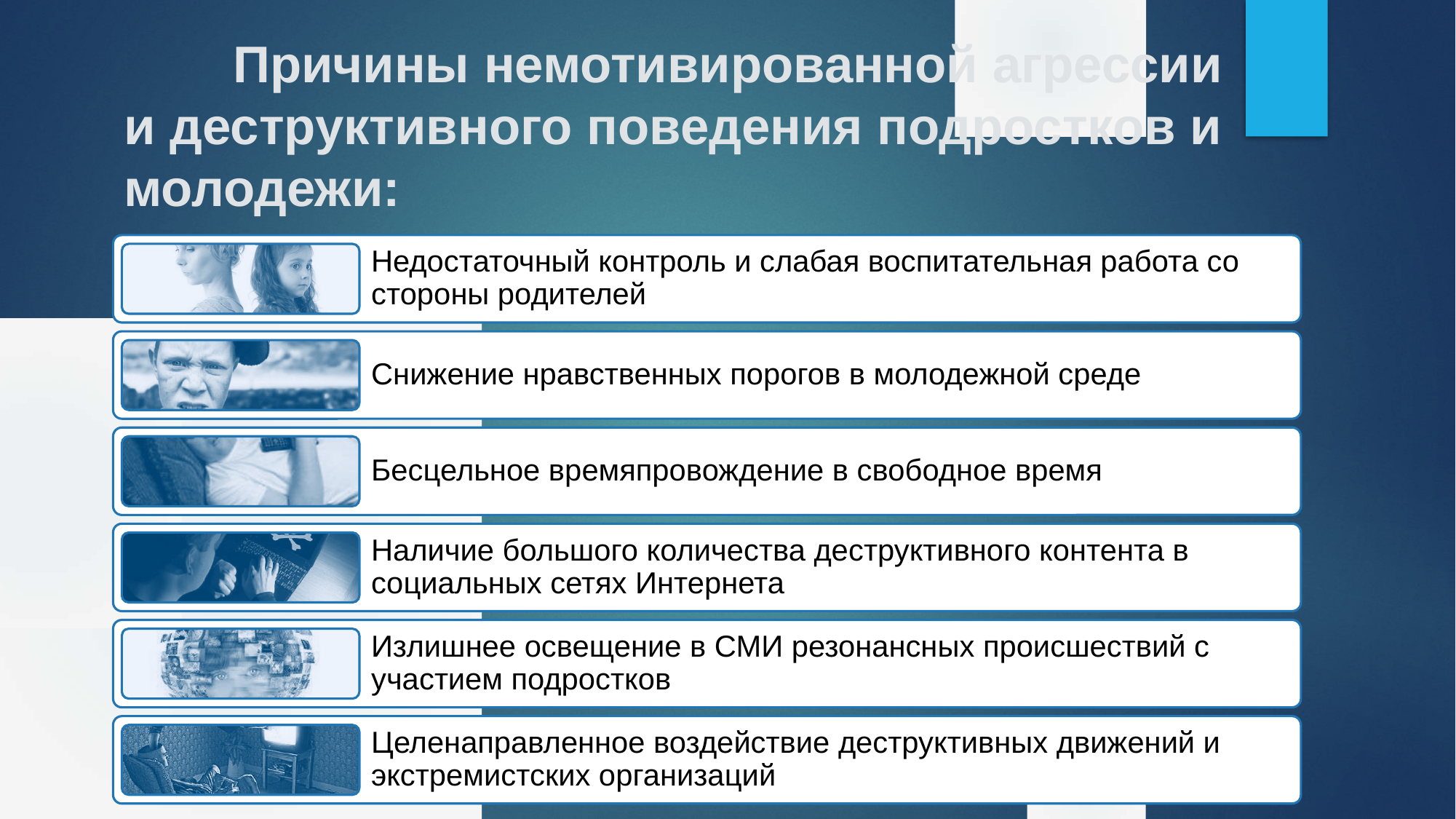

# Причины немотивированной агрессии и деструктивного поведения подростков и молодежи:
Недостаточный контроль и слабая воспитательная работа со стороны родителей

Снижение нравственных порогов в молодежной среде

Бесцельное времяпровождение в свободное время

Наличие большого количества деструктивного контента в социальных сетях Интернета

Излишнее освещение в СМИ резонансных происшествий с участием подростков

Целенаправленное воздействие деструктивных движений и экстремистских организаций